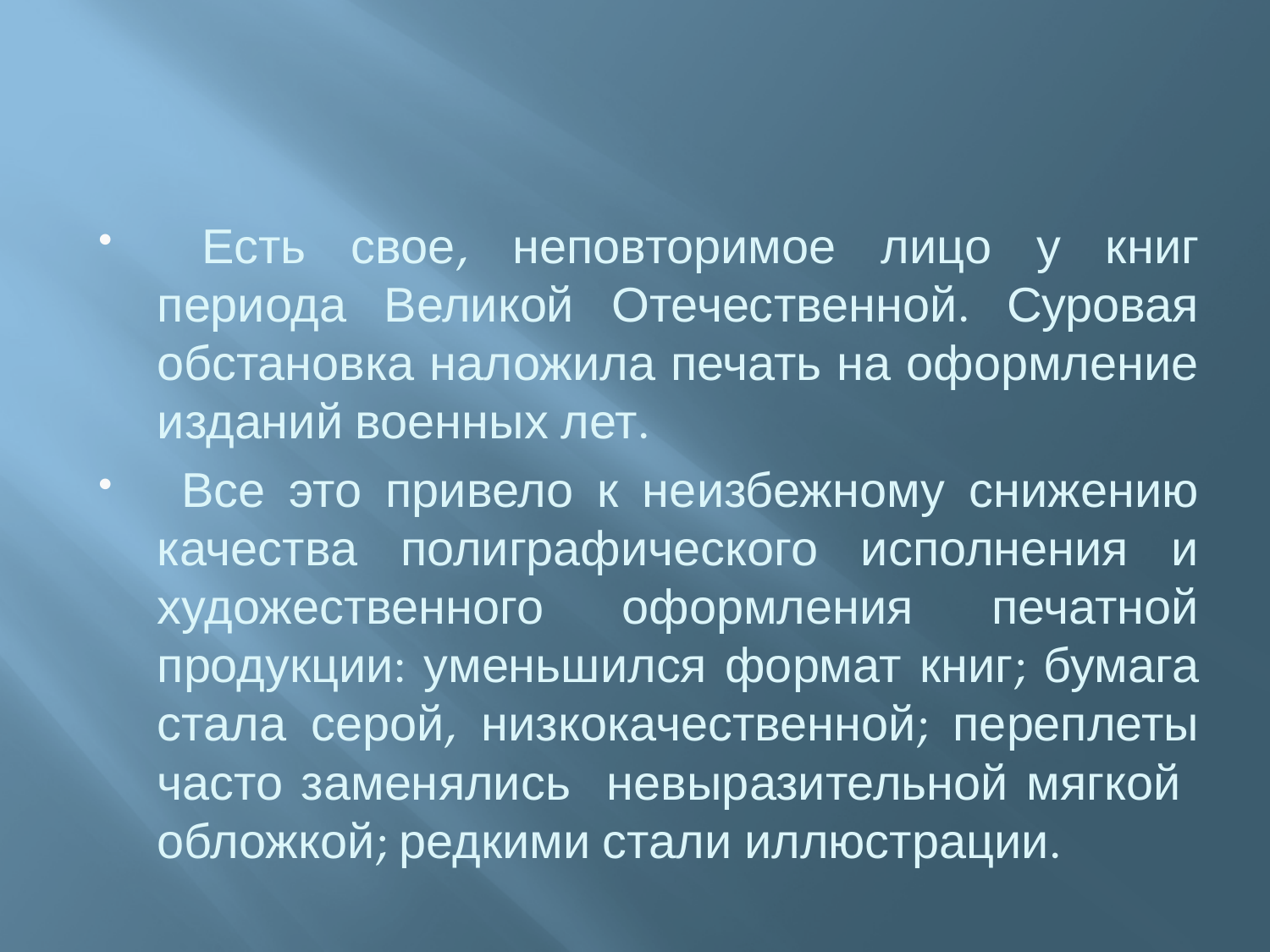

#
 Есть свое, неповторимое лицо у книг периода Великой Отечественной. Суровая обстановка наложила печать на оформление изданий военных лет.
 Все это привело к неизбежному снижению качества полиграфического исполнения и художественного оформления печатной продукции: уменьшился формат книг; бумага стала серой, низкокачественной; переплеты часто заменялись  невыразительной мягкой  обложкой; редкими стали иллюстрации.